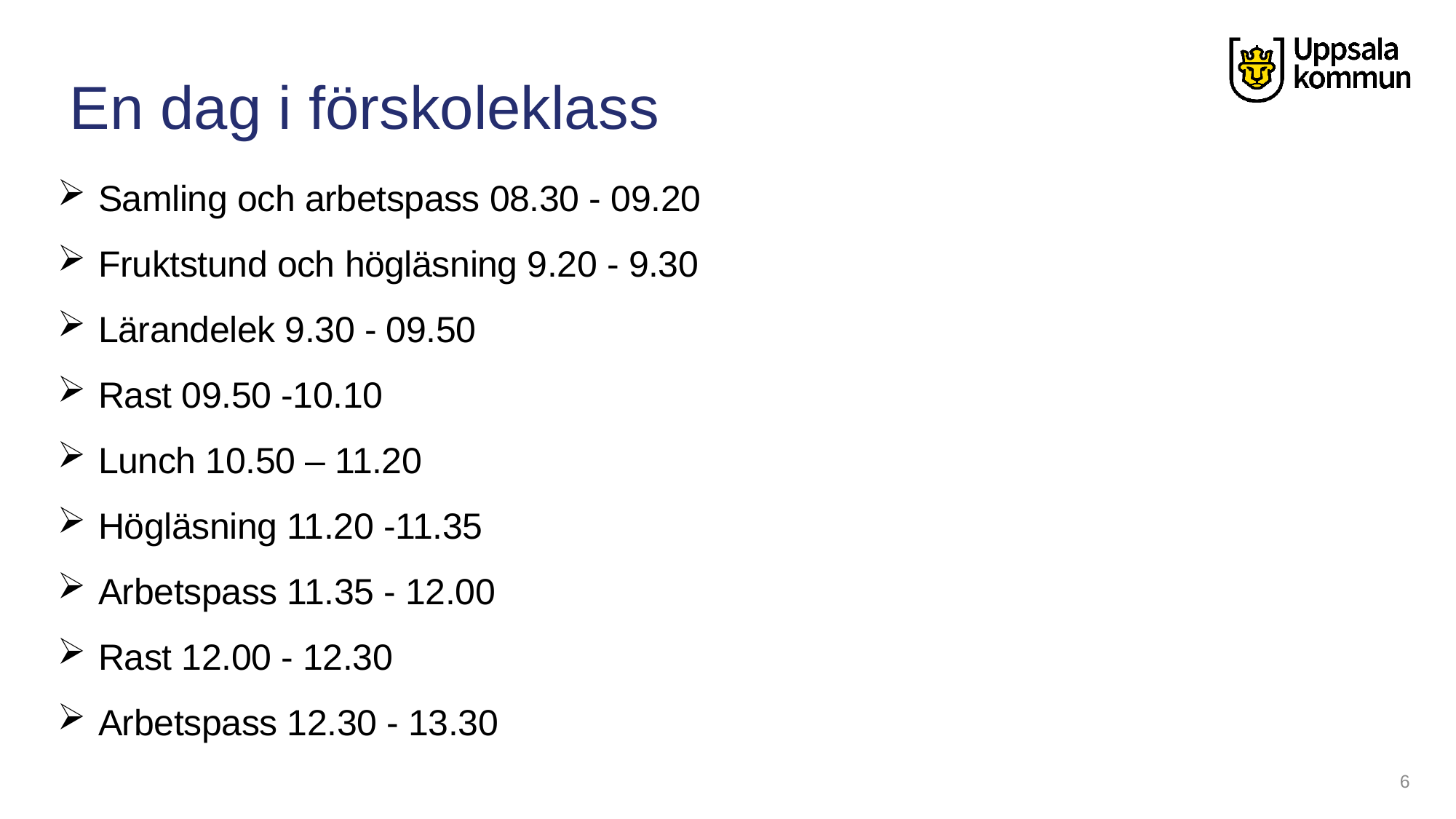

# En dag i förskoleklass
Samling och arbetspass 08.30 - 09.20
Fruktstund och högläsning 9.20 - 9.30
Lärandelek 9.30 - 09.50
Rast 09.50 -10.10
Lunch 10.50 – 11.20
Högläsning 11.20 -11.35
Arbetspass 11.35 - 12.00
Rast 12.00 - 12.30
Arbetspass 12.30 - 13.30
6